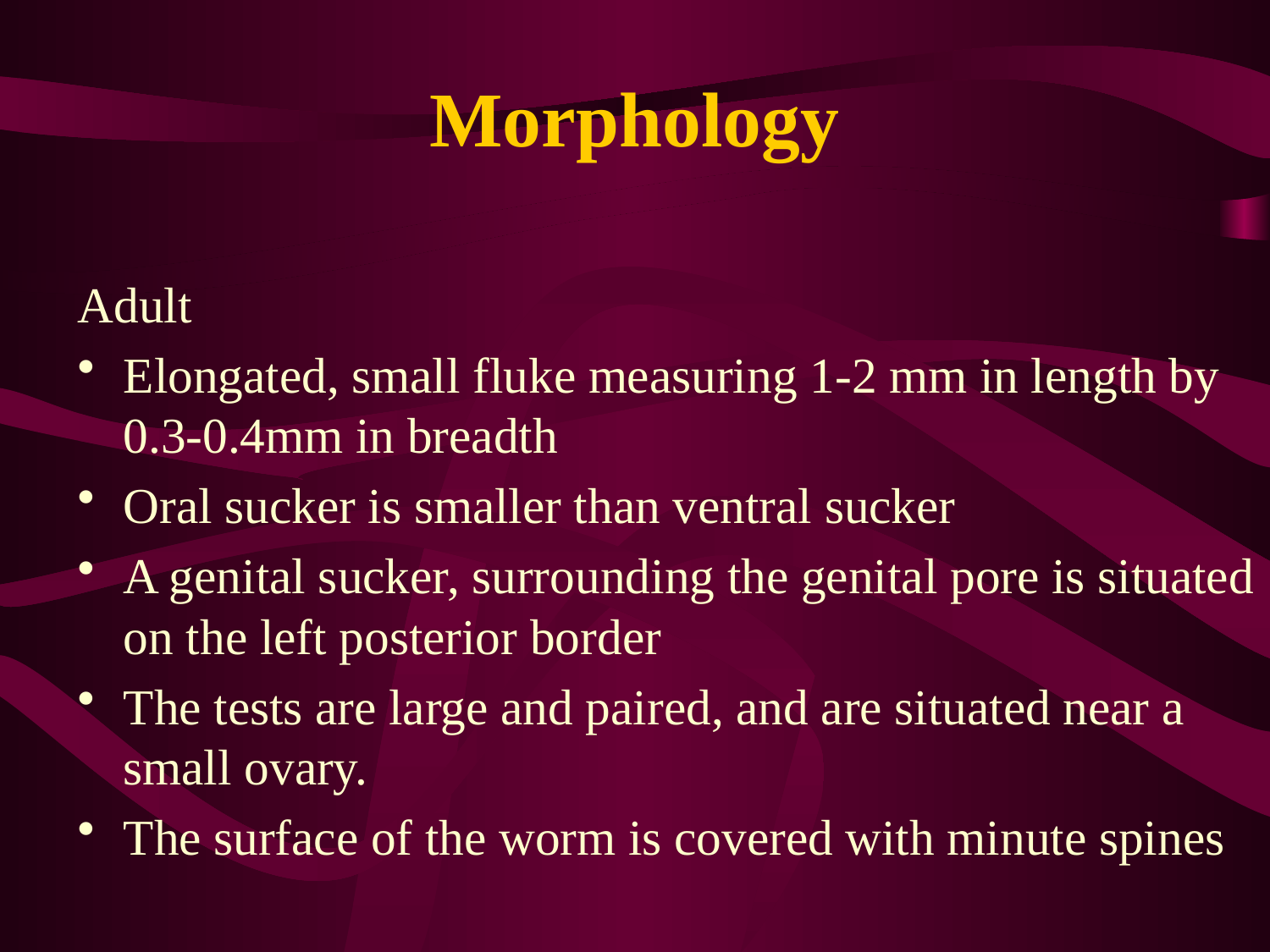

# Morphology
Adult
Elongated, small fluke measuring 1-2 mm in length by 0.3-0.4mm in breadth
Oral sucker is smaller than ventral sucker
A genital sucker, surrounding the genital pore is situated on the left posterior border
The tests are large and paired, and are situated near a small ovary.
The surface of the worm is covered with minute spines